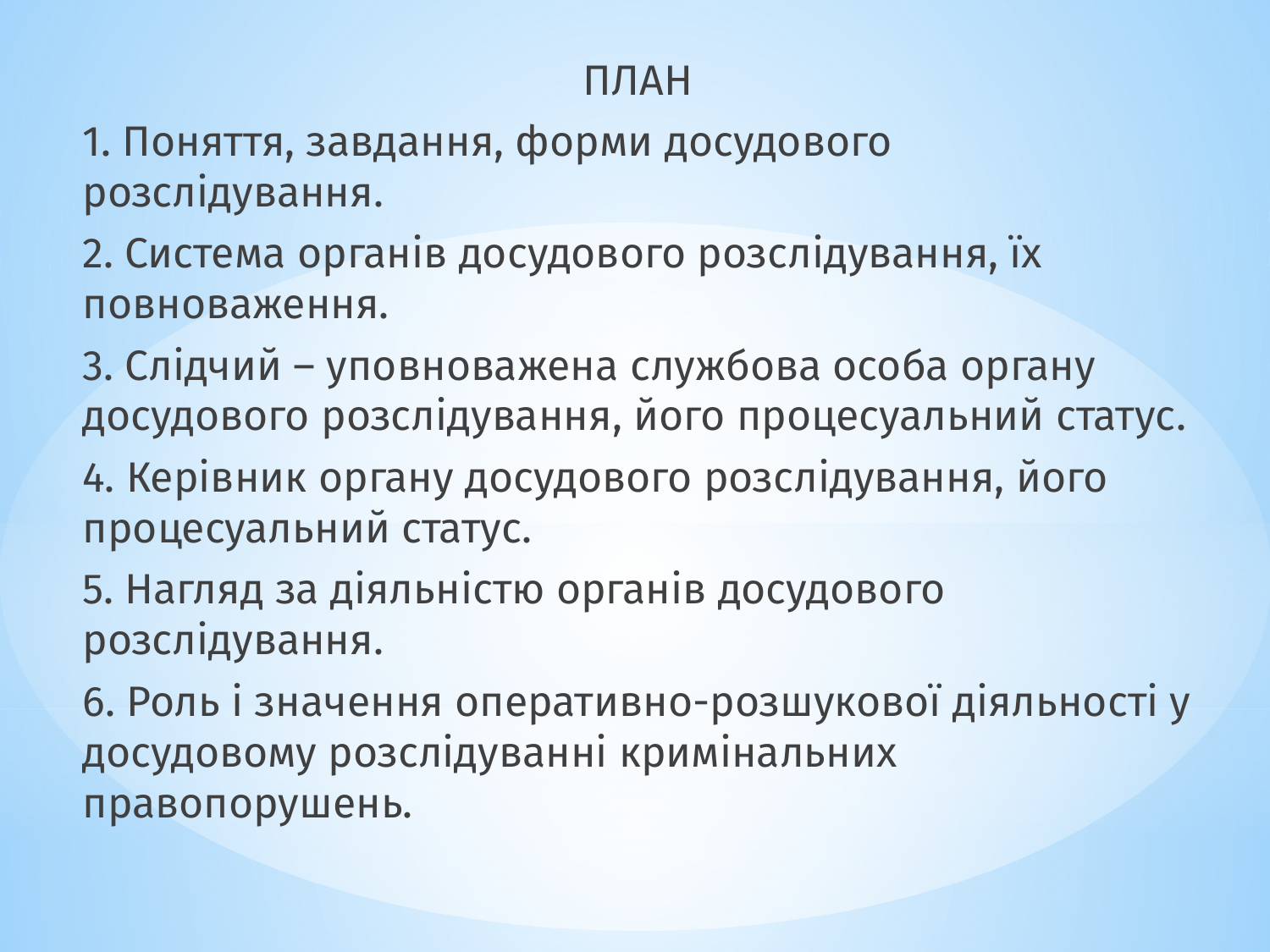

ПЛАН
1. Поняття, завдання, форми досудового розслідування.
2. Система органів досудового розслідування, їх повноваження.
3. Слідчий – уповноважена службова особа органу досудового розслідування, його процесуальний статус.
4. Керівник органу досудового розслідування, його процесуальний статус.
5. Нагляд за діяльністю органів досудового розслідування.
6. Роль і значення оперативно-розшукової діяльності у досудовому розслідуванні кримінальних правопорушень.